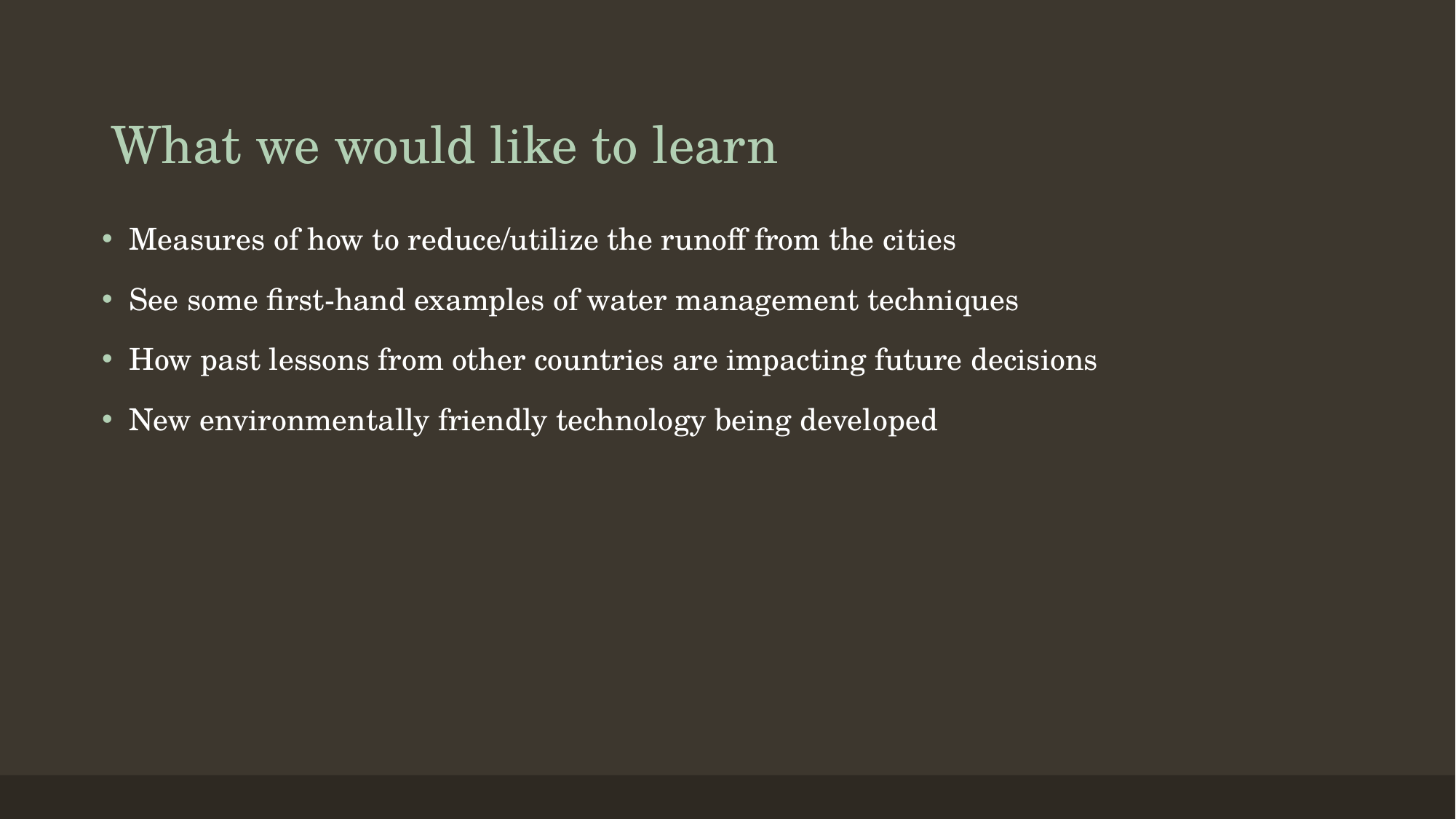

# What we would like to learn
Measures of how to reduce/utilize the runoff from the cities
See some first-hand examples of water management techniques
How past lessons from other countries are impacting future decisions
New environmentally friendly technology being developed